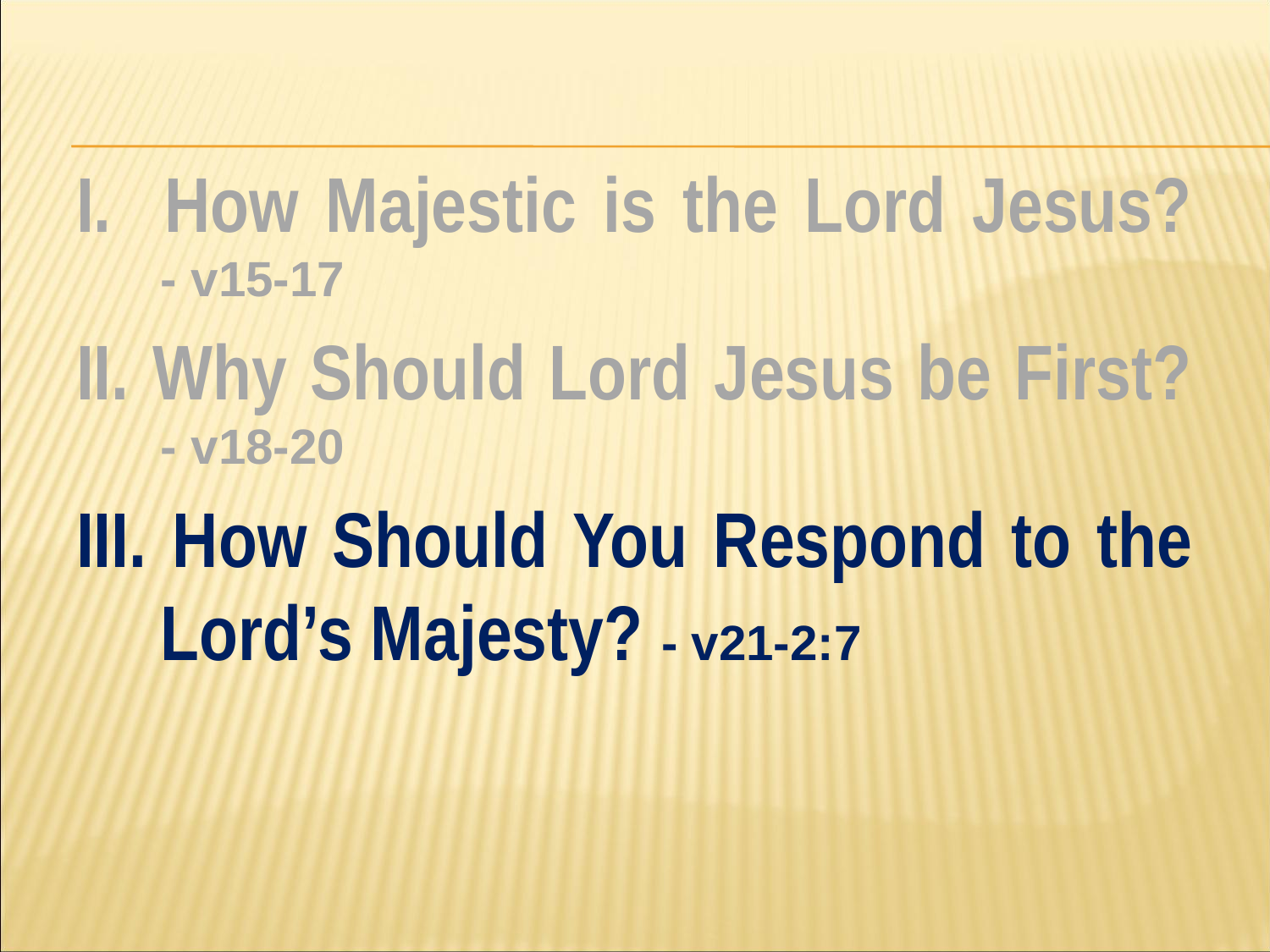

#
I.  How Majestic is the Lord Jesus?
- v15-17
II. Why Should Lord Jesus be First? - v18-20
III. How Should You Respond to the Lord’s Majesty? - v21-2:7